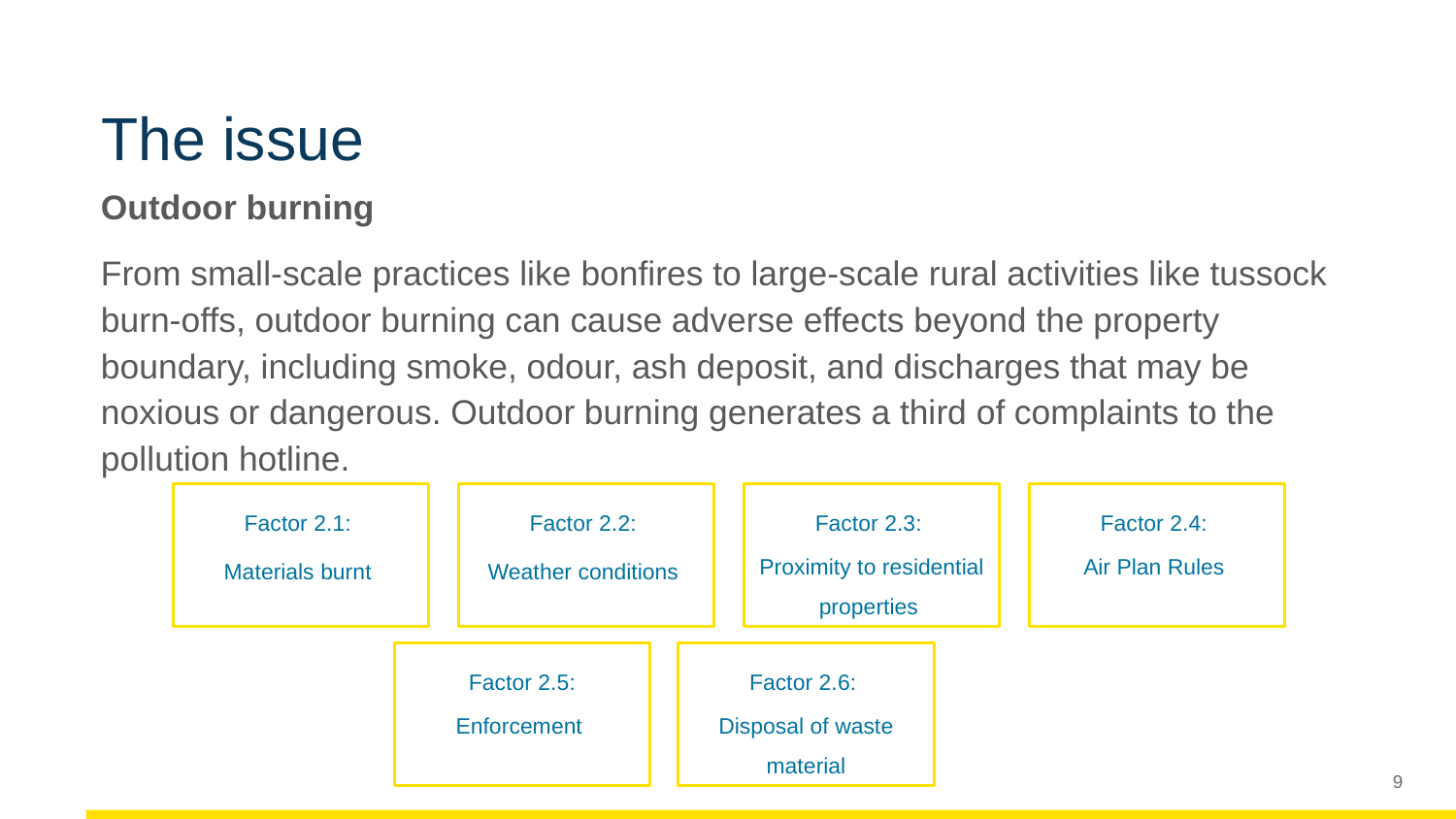

# The issue
Outdoor burning
From small-scale practices like bonfires to large-scale rural activities like tussock burn-offs, outdoor burning can cause adverse effects beyond the property boundary, including smoke, odour, ash deposit, and discharges that may be noxious or dangerous. Outdoor burning generates a third of complaints to the pollution hotline.
Factor 2.1:
Materials burnt
Factor 2.2:
Weather conditions
Factor 2.3:
Proximity to residential properties
Factor 2.4:
Air Plan Rules
Factor 2.5: Enforcement
Factor 2.6:
Disposal of waste material
9